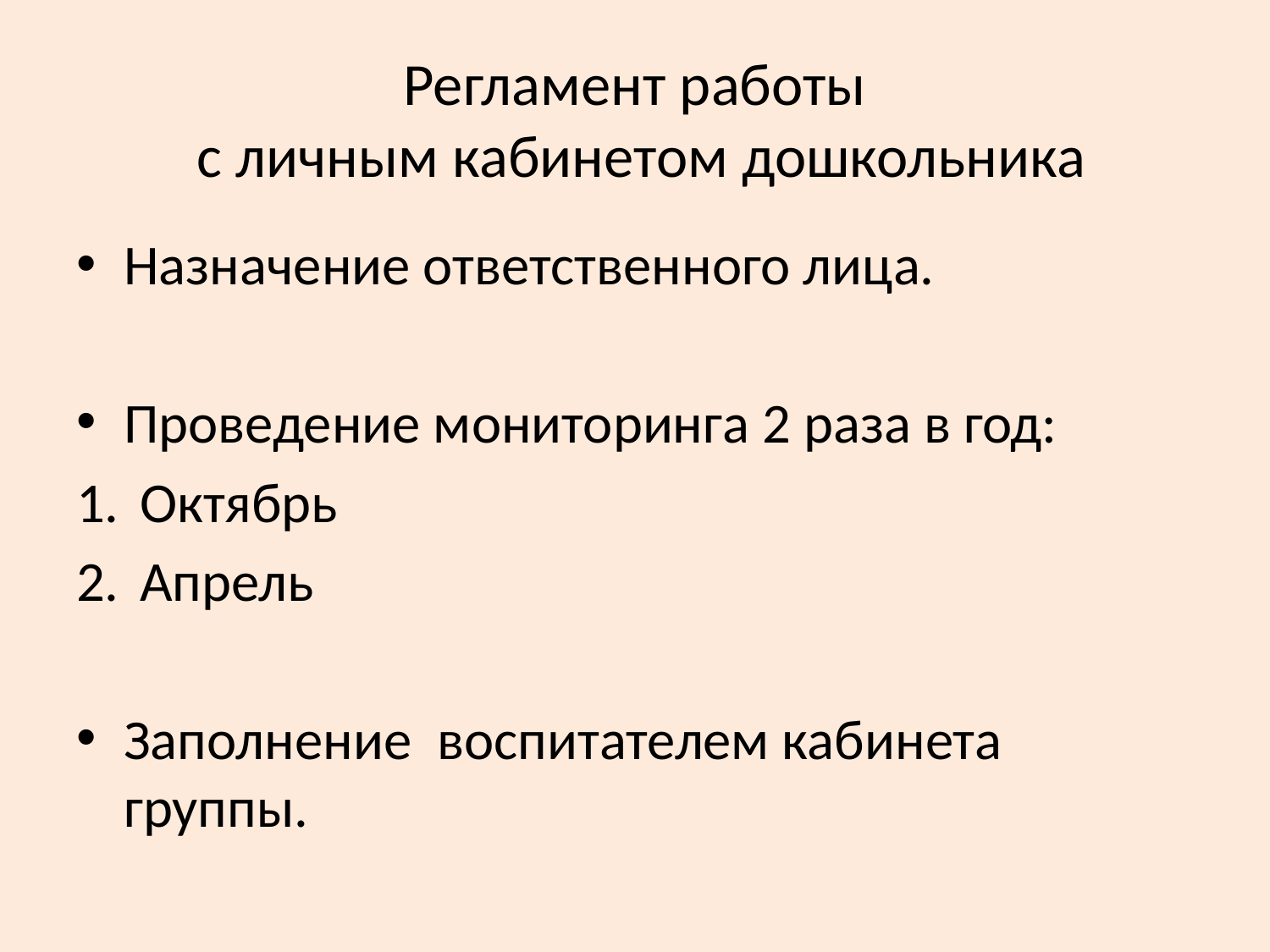

# Регламент работы с личным кабинетом дошкольника
Назначение ответственного лица.

Проведение мониторинга 2 раза в год:
Октябрь
Апрель

Заполнение  воспитателем кабинета группы.